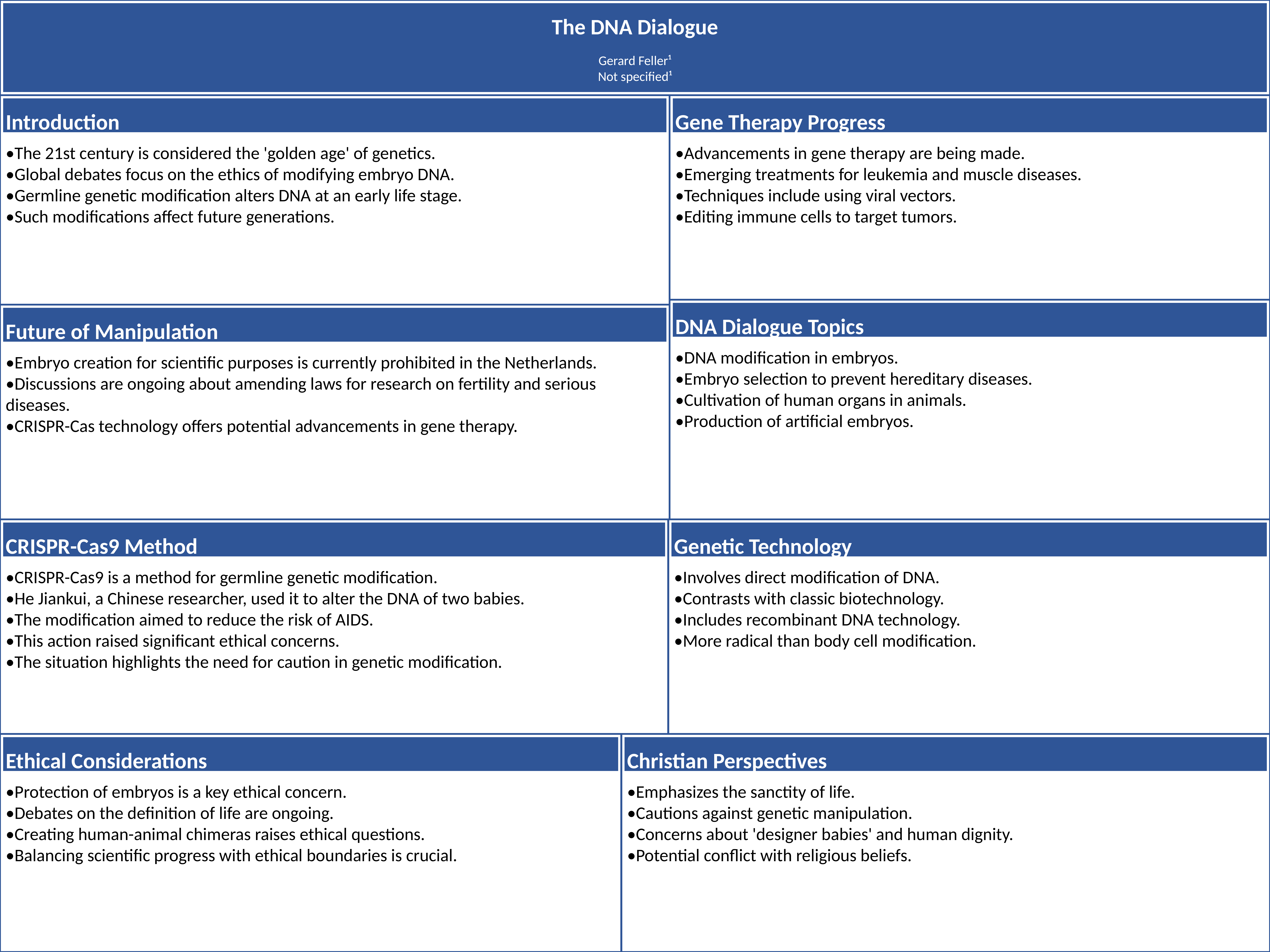

The DNA Dialogue

Gerard Feller¹
Not specified¹

Introduction

Gene Therapy Progress

•The 21st century is considered the 'golden age' of genetics.
•Global debates focus on the ethics of modifying embryo DNA.
•Germline genetic modification alters DNA at an early life stage.
•Such modifications affect future generations.

•Advancements in gene therapy are being made.
•Emerging treatments for leukemia and muscle diseases.
•Techniques include using viral vectors.
•Editing immune cells to target tumors.

DNA Dialogue Topics

Future of Manipulation

•DNA modification in embryos.
•Embryo selection to prevent hereditary diseases.
•Cultivation of human organs in animals.
•Production of artificial embryos.

•Embryo creation for scientific purposes is currently prohibited in the Netherlands.
•Discussions are ongoing about amending laws for research on fertility and serious diseases.
•CRISPR-Cas technology offers potential advancements in gene therapy.

CRISPR-Cas9 Method

Genetic Technology

•CRISPR-Cas9 is a method for germline genetic modification.
•He Jiankui, a Chinese researcher, used it to alter the DNA of two babies.
•The modification aimed to reduce the risk of AIDS.
•This action raised significant ethical concerns.
•The situation highlights the need for caution in genetic modification.

•Involves direct modification of DNA.
•Contrasts with classic biotechnology.
•Includes recombinant DNA technology.
•More radical than body cell modification.

Ethical Considerations

Christian Perspectives

•Protection of embryos is a key ethical concern.
•Debates on the definition of life are ongoing.
•Creating human-animal chimeras raises ethical questions.
•Balancing scientific progress with ethical boundaries is crucial.

•Emphasizes the sanctity of life.
•Cautions against genetic manipulation.
•Concerns about 'designer babies' and human dignity.
•Potential conflict with religious beliefs.